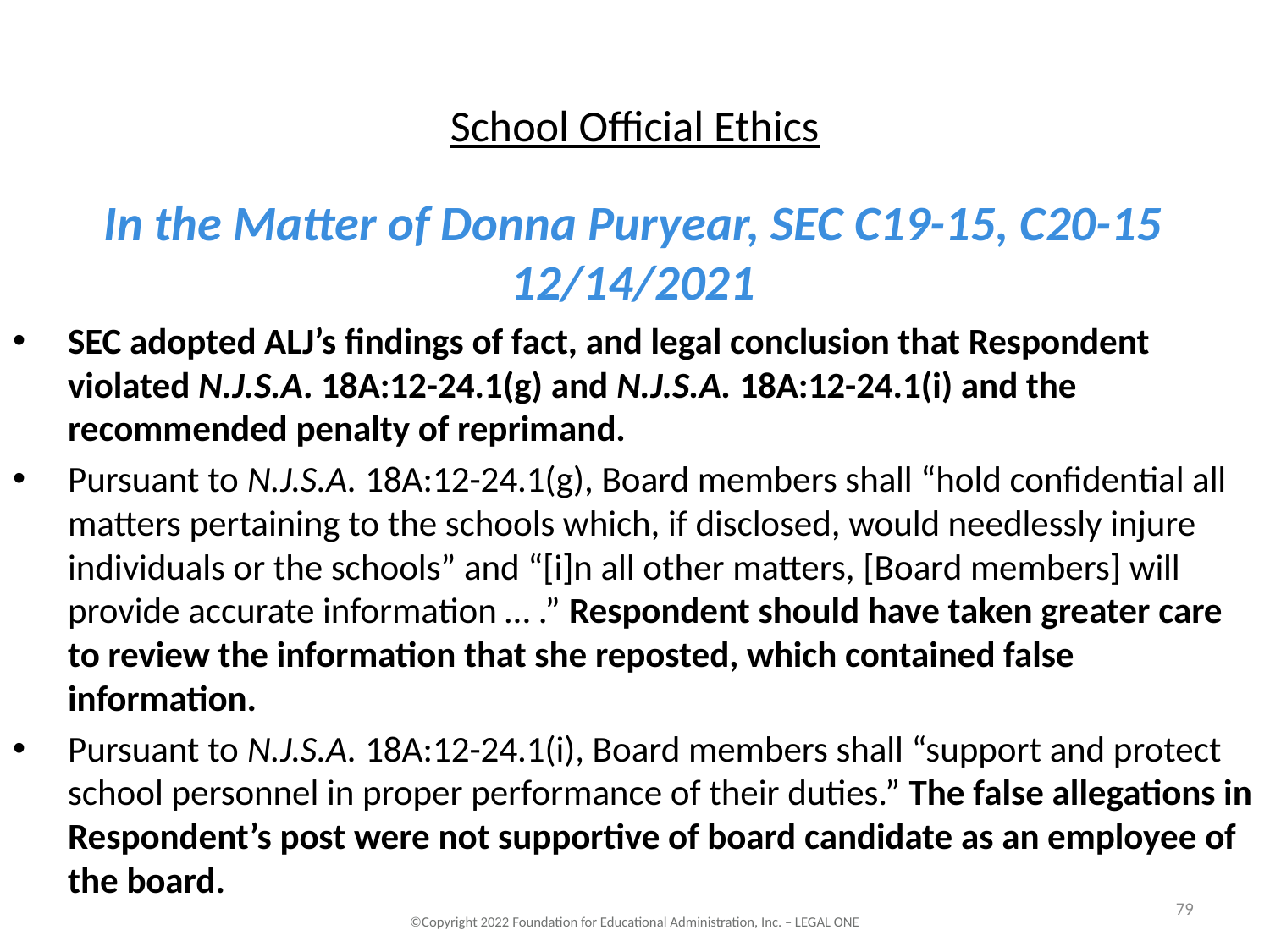

# School Official Ethics
In the Matter of Donna Puryear, SEC C19-15, C20-15 12/14/2021
SEC adopted ALJ’s findings of fact, and legal conclusion that Respondent violated N.J.S.A. 18A:12-24.1(g) and N.J.S.A. 18A:12-24.1(i) and the recommended penalty of reprimand.
Pursuant to N.J.S.A. 18A:12-24.1(g), Board members shall “hold confidential all matters pertaining to the schools which, if disclosed, would needlessly injure individuals or the schools” and “[i]n all other matters, [Board members] will provide accurate information … .” Respondent should have taken greater care to review the information that she reposted, which contained false information.
Pursuant to N.J.S.A. 18A:12-24.1(i), Board members shall “support and protect school personnel in proper performance of their duties.” The false allegations in Respondent’s post were not supportive of board candidate as an employee of the board.
79